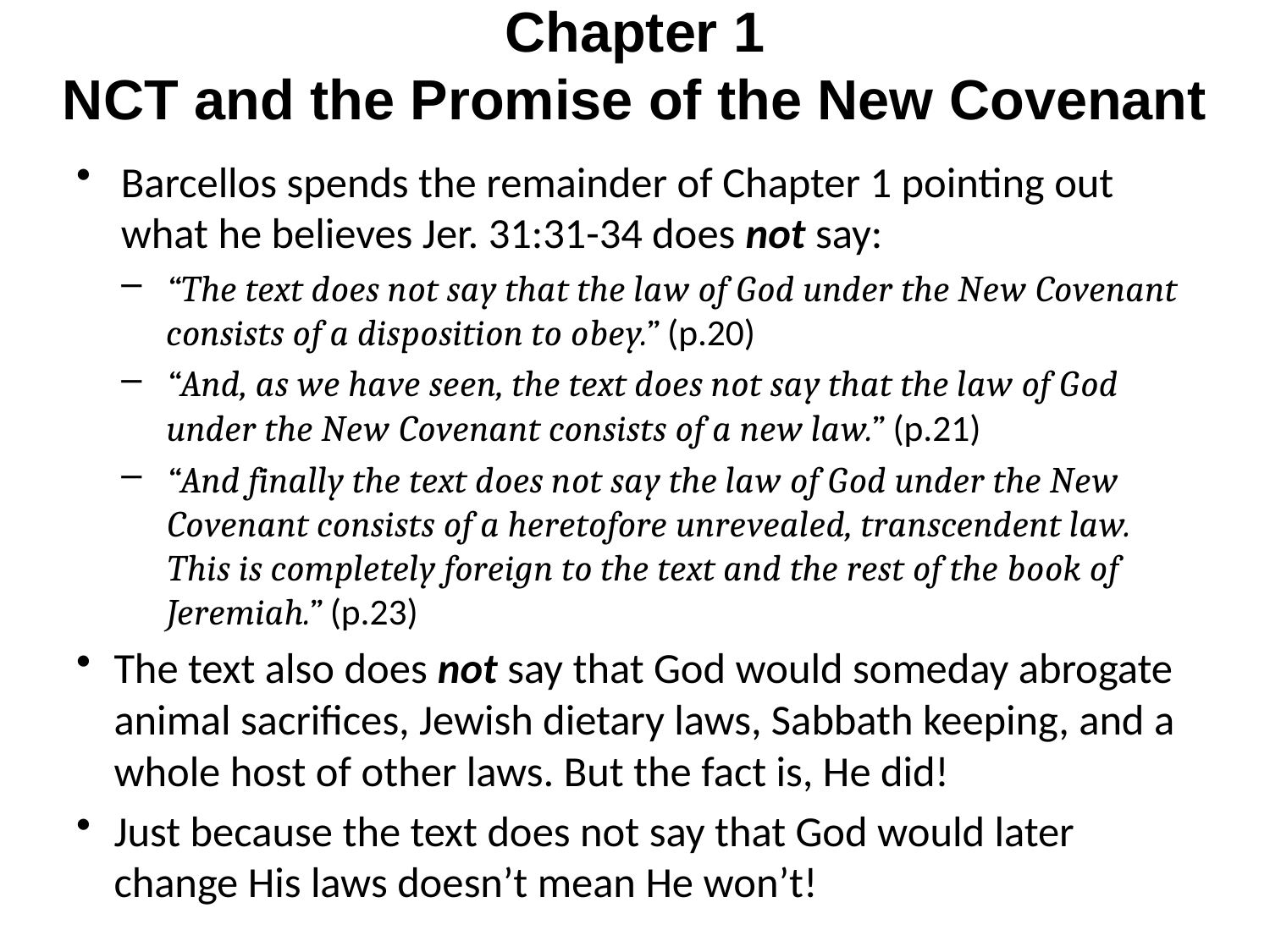

# Chapter 1 NCT and the Promise of the New Covenant
Barcellos spends the remainder of Chapter 1 pointing out what he believes Jer. 31:31-34 does not say:
“The text does not say that the law of God under the New Covenant consists of a disposition to obey.” (p.20)
“And, as we have seen, the text does not say that the law of God under the New Covenant consists of a new law.” (p.21)
“And finally the text does not say the law of God under the New Covenant consists of a heretofore unrevealed, transcendent law. This is completely foreign to the text and the rest of the book of Jeremiah.” (p.23)
The text also does not say that God would someday abrogate animal sacrifices, Jewish dietary laws, Sabbath keeping, and a whole host of other laws. But the fact is, He did!
Just because the text does not say that God would later change His laws doesn’t mean He won’t!